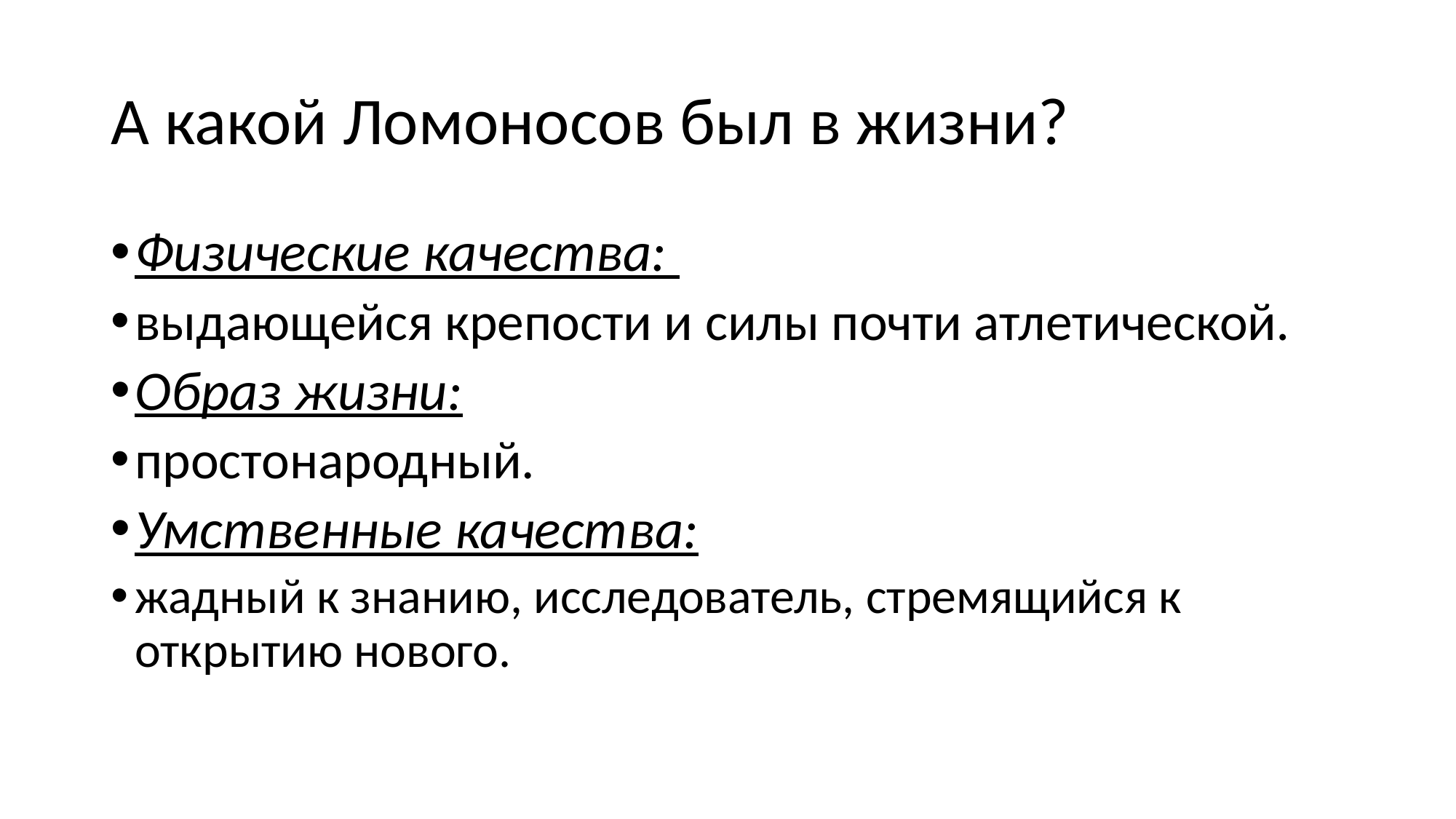

# А какой Ломоносов был в жизни?
Физические качества:
выдающейся крепости и силы почти атлетической.
Образ жизни:
простонародный.
Умственные качества:
жадный к знанию, исследователь, стремящийся к открытию нового.